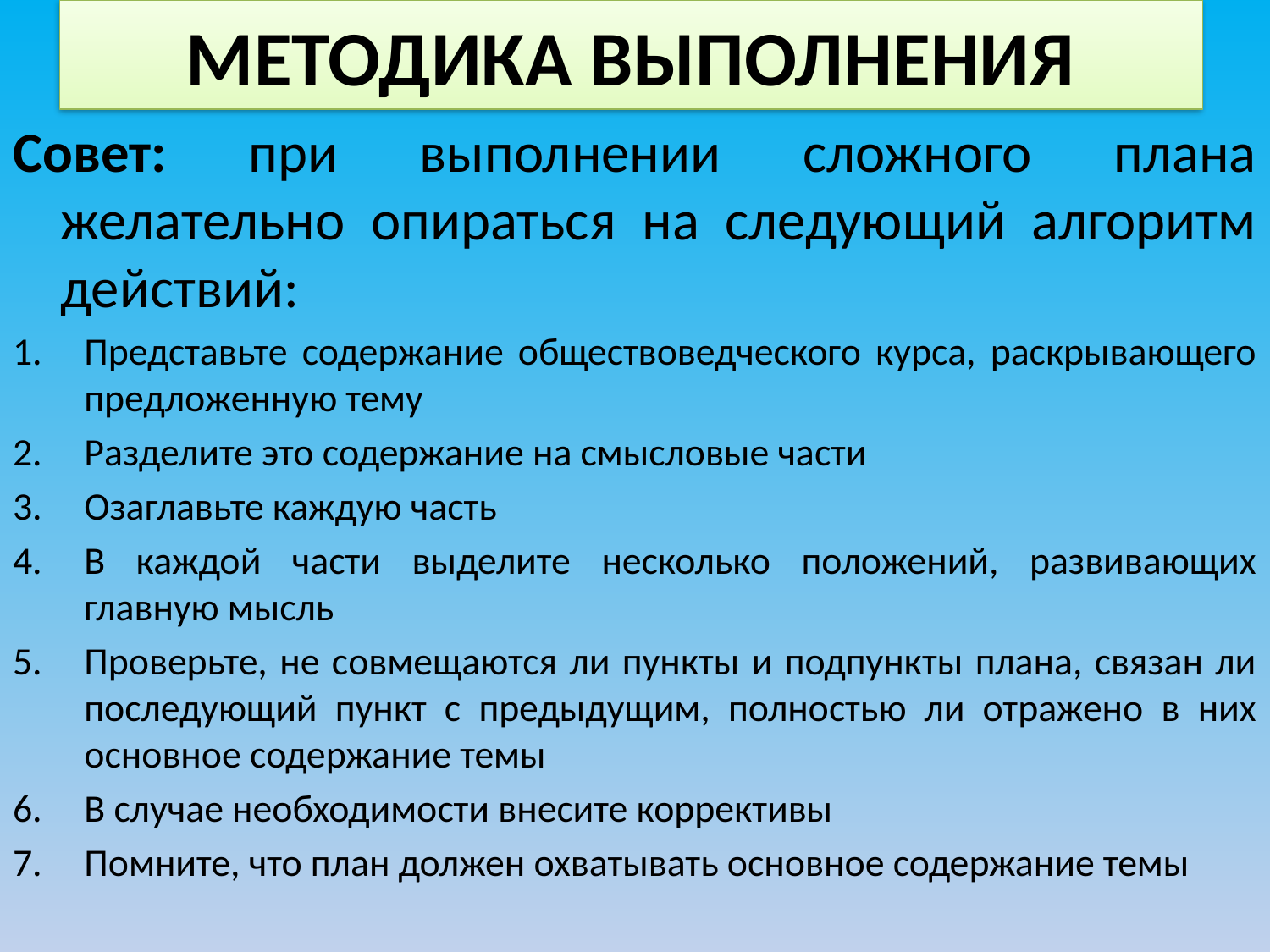

# МЕТОДИКА ВЫПОЛНЕНИЯ
Совет: при выполнении сложного плана желательно опираться на следующий алгоритм действий:
Представьте содержание обществоведческого курса, раскрывающего предложенную тему
Разделите это содержание на смысловые части
Озаглавьте каждую часть
В каждой части выделите несколько положений, развивающих главную мысль
Проверьте, не совмещаются ли пункты и подпункты плана, связан ли последующий пункт с предыдущим, полностью ли отражено в них основное содержание темы
В случае необходимости внесите коррективы
Помните, что план должен охватывать основное содержание темы